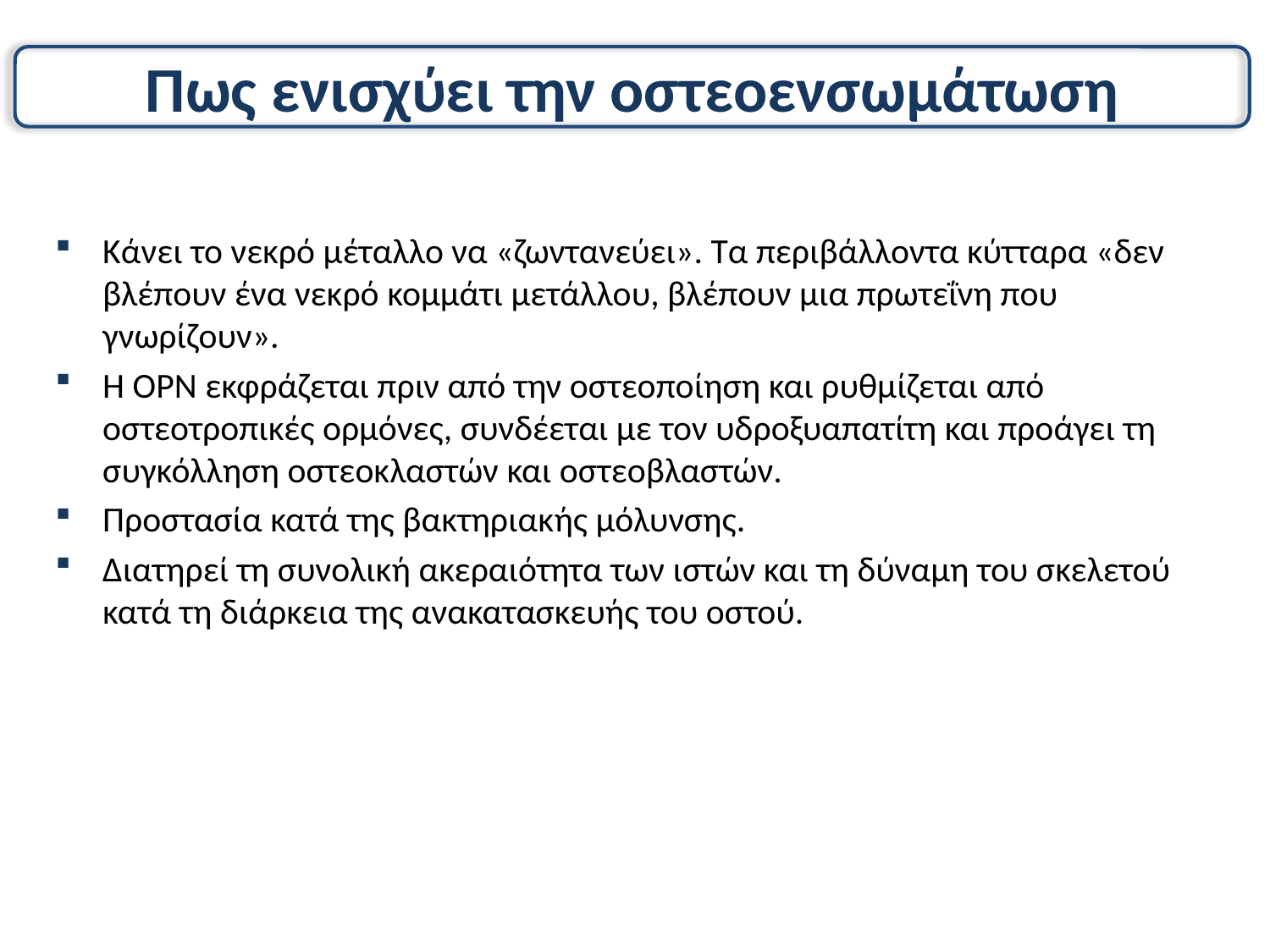

# Πως ενισχύει την οστεοενσωμάτωση

Κάνει το νεκρό μέταλλο να «ζωντανεύει». Τα περιβάλλοντα κύτταρα «δεν βλέπουν ένα νεκρό κομμάτι μετάλλου, βλέπουν μια πρωτεΐνη που γνωρίζουν».
Η OPN εκφράζεται πριν από την οστεοποίηση και ρυθμίζεται από οστεοτροπικές ορμόνες, συνδέεται με τον υδροξυαπατίτη και προάγει τη συγκόλληση οστεοκλαστών και οστεοβλαστών.
Προστασία κατά της βακτηριακής μόλυνσης.
Διατηρεί τη συνολική ακεραιότητα των ιστών και τη δύναμη του σκελετού κατά τη διάρκεια της ανακατασκευής του οστού.